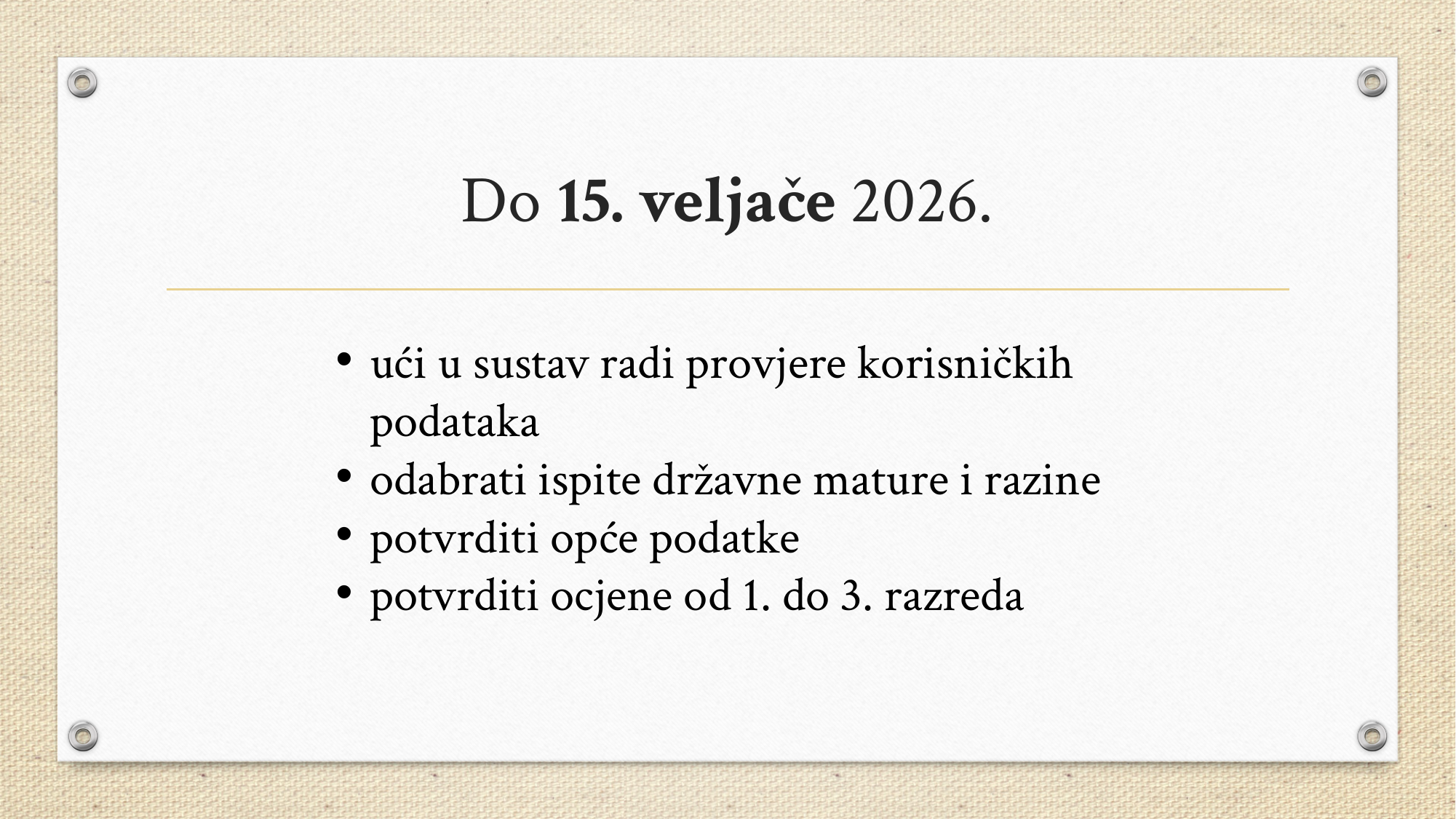

# Do 15. veljače 2026.
ući u sustav radi provjere korisničkih podataka
odabrati ispite državne mature i razine
potvrditi opće podatke
potvrditi ocjene od 1. do 3. razreda